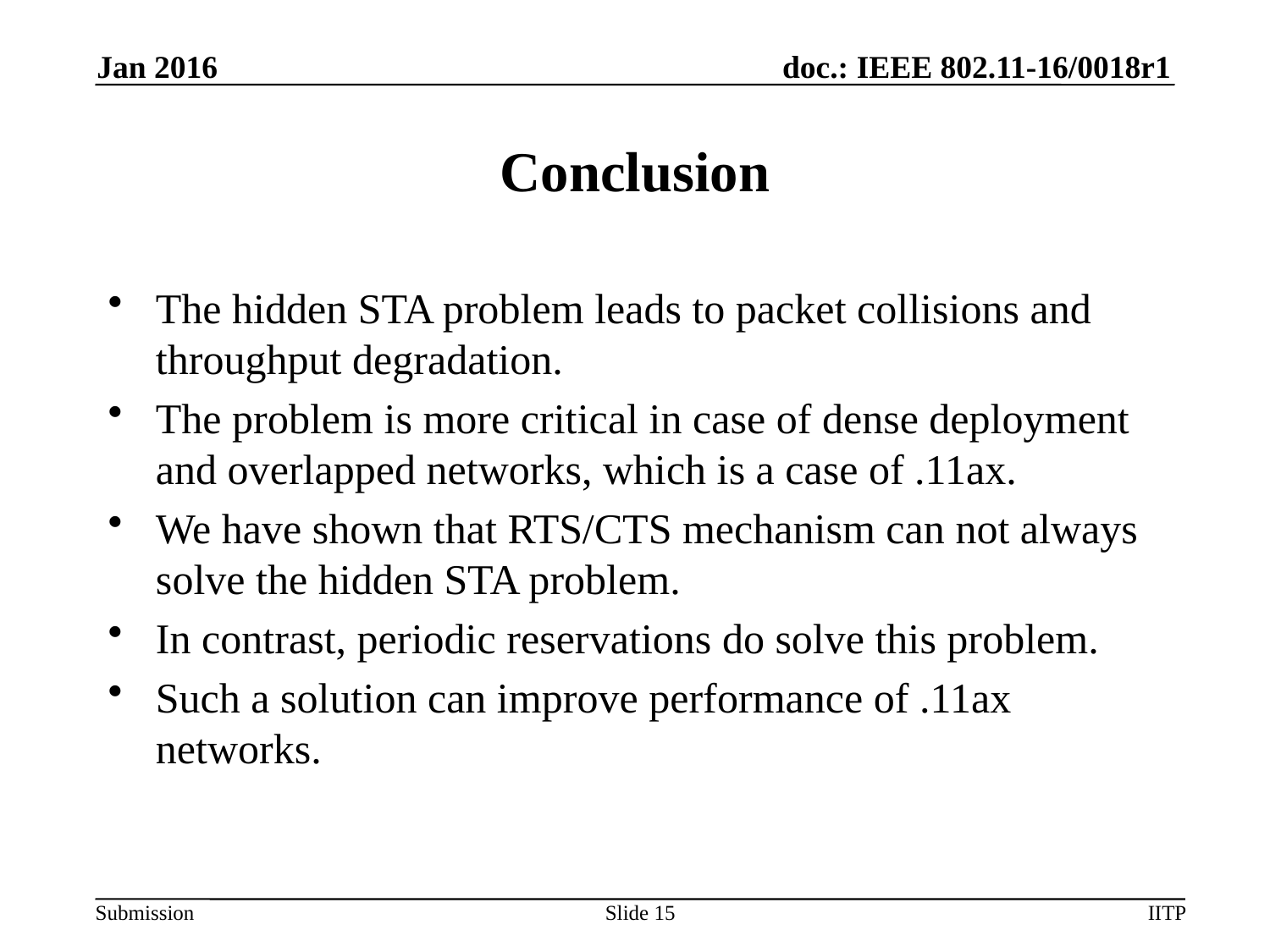

Jan 2016
# Conclusion
The hidden STA problem leads to packet collisions and throughput degradation.
The problem is more critical in case of dense deployment and overlapped networks, which is a case of .11ax.
We have shown that RTS/CTS mechanism can not always solve the hidden STA problem.
In contrast, periodic reservations do solve this problem.
Such a solution can improve performance of .11ax networks.
Slide 15
IITP